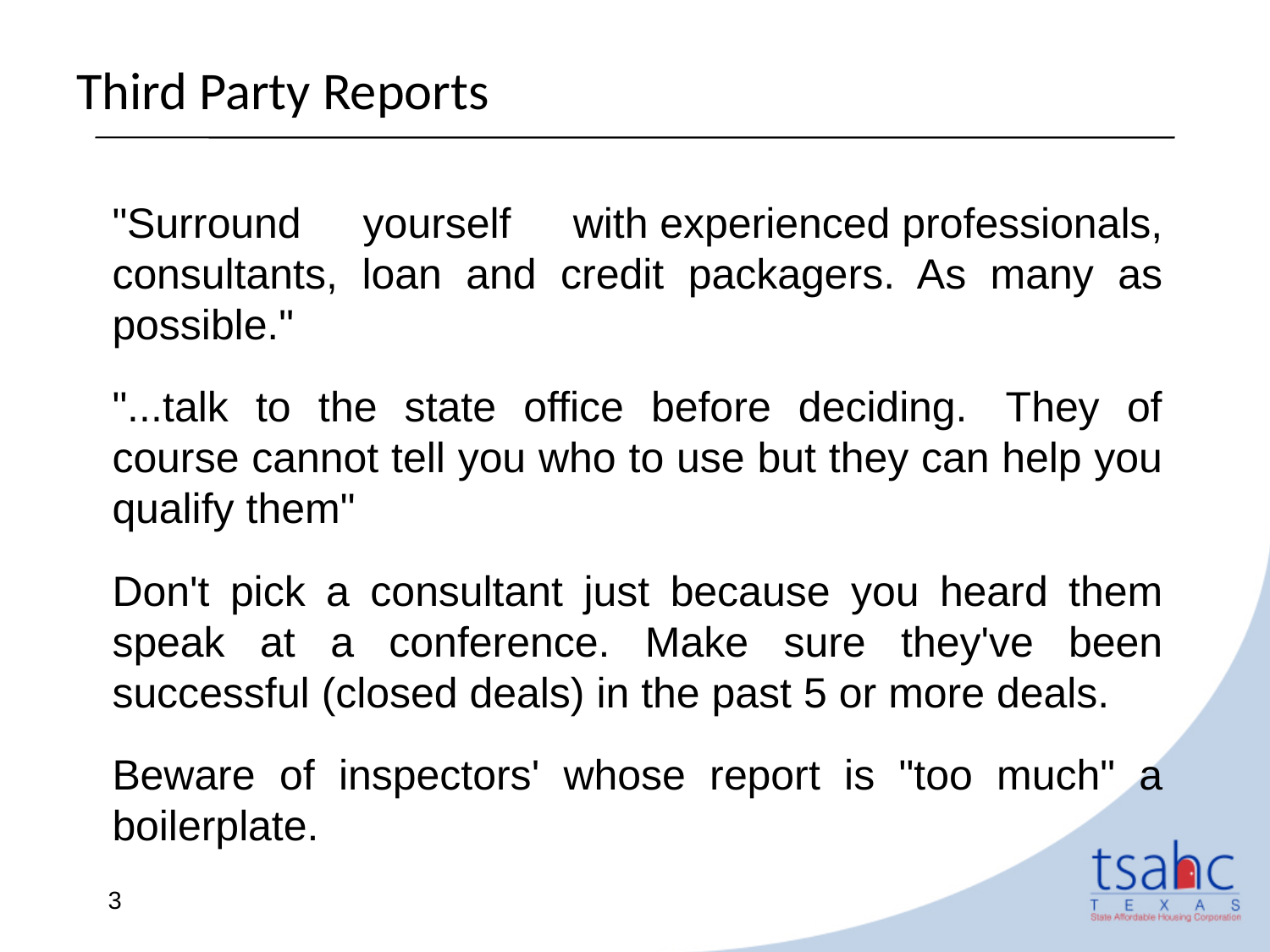

# Third Party Reports
"Surround yourself with experienced professionals, consultants, loan and credit packagers. As many as possible."
"...talk to the state office before deciding.  They of course cannot tell you who to use but they can help you qualify them"
Don't pick a consultant just because you heard them speak at a conference. Make sure they've been successful (closed deals) in the past 5 or more deals.
Beware of inspectors' whose report is "too much" a boilerplate.
3